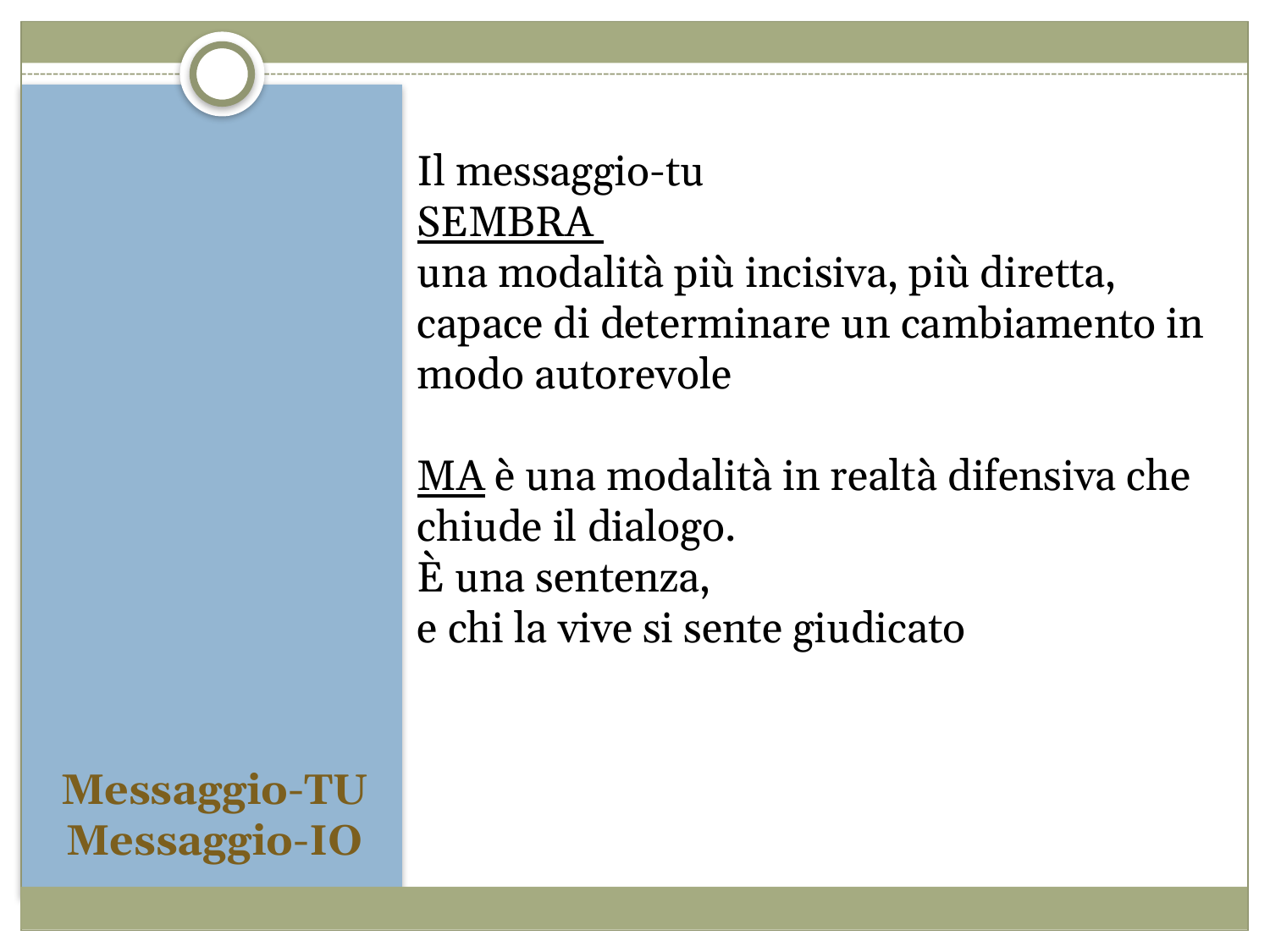

Il messaggio-tu
SEMBRA
una modalità più incisiva, più diretta, capace di determinare un cambiamento in modo autorevole

MA è una modalità in realtà difensiva che chiude il dialogo.
È una sentenza,
e chi la vive si sente giudicato

# Messaggio-TU Messaggio-IO